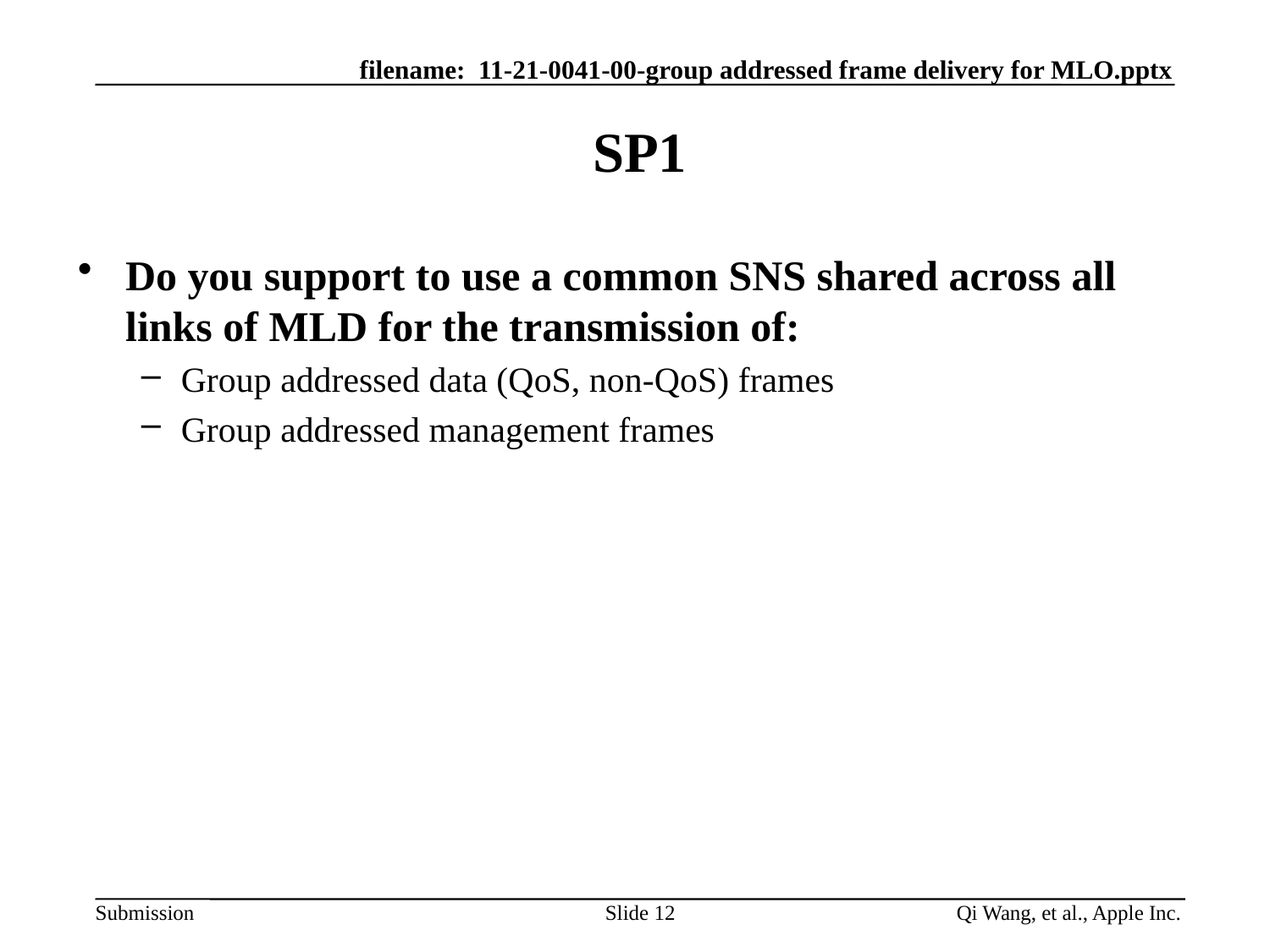

# SP1
Do you support to use a common SNS shared across all links of MLD for the transmission of:
Group addressed data (QoS, non-QoS) frames
Group addressed management frames

Slide 12
Qi Wang, et al., Apple Inc.